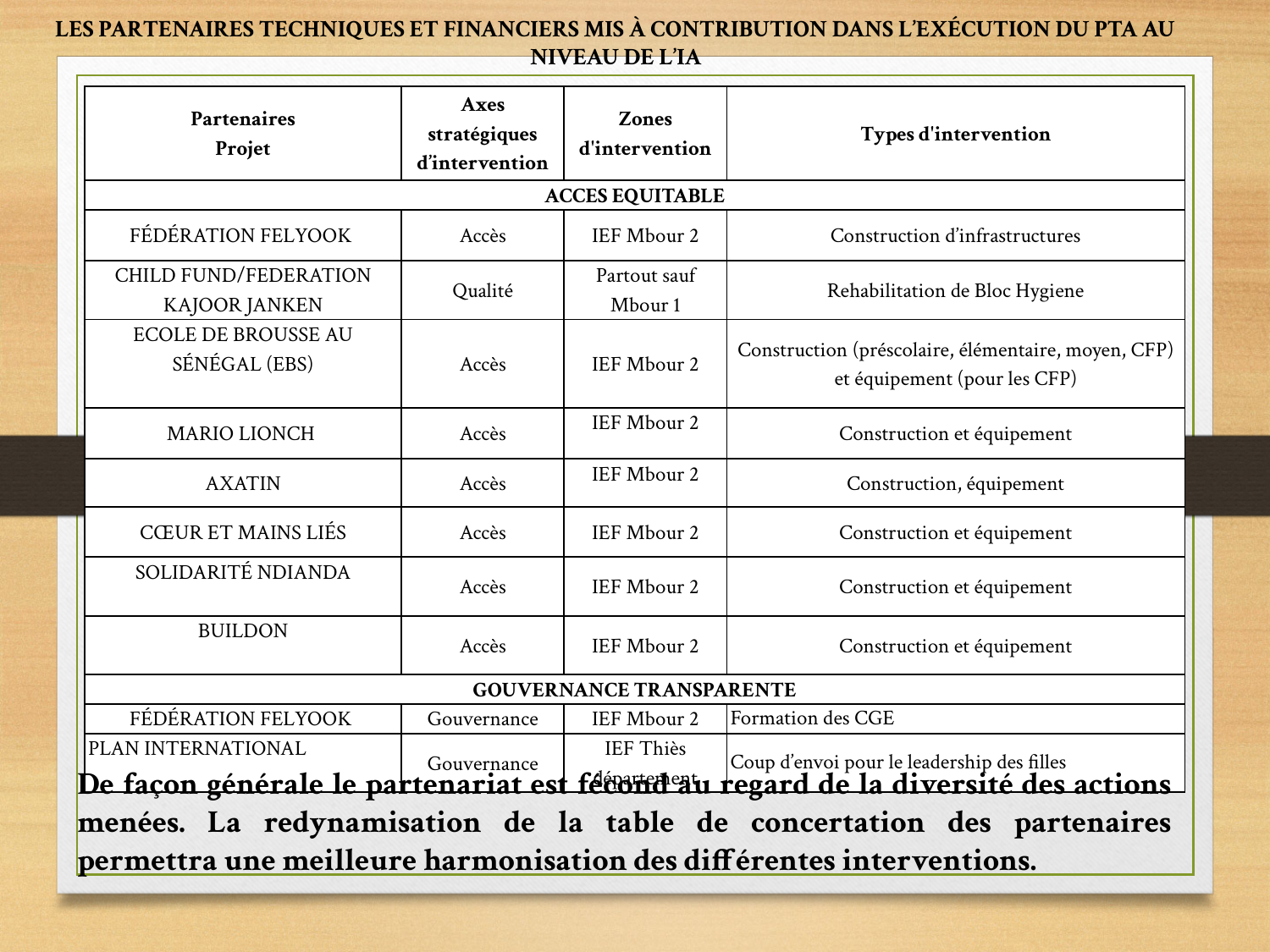

# LES PARTENAIRES TECHNIQUES ET FINANCIERS MIS À CONTRIBUTION DANS L’EXÉCUTION DU PTA AU NIVEAU DE L’IA
| Partenaires Projet | Axes stratégiques d’intervention | Zones d'intervention | Types d'intervention |
| --- | --- | --- | --- |
| ACCES EQUITABLE |  |  |  |
| FÉDÉRATION FELYOOK | Accès | IEF Mbour 2 | Construction d’infrastructures |
| CHILD FUND/FEDERATION KAJOOR JANKEN | Qualité | Partout sauf Mbour 1 | Rehabilitation de Bloc Hygiene |
| ECOLE DE BROUSSE AU SÉNÉGAL (EBS) | Accès | IEF Mbour 2 | Construction (préscolaire, élémentaire, moyen, CFP) et équipement (pour les CFP) |
| MARIO LIONCH | Accès | IEF Mbour 2 | Construction et équipement |
| AXATIN | Accès | IEF Mbour 2 | Construction, équipement |
| CŒUR ET MAINS LIÉS | Accès | IEF Mbour 2 | Construction et équipement |
| SOLIDARITÉ NDIANDA | Accès | IEF Mbour 2 | Construction et équipement |
| BUILDON | Accès | IEF Mbour 2 | Construction et équipement |
| GOUVERNANCE TRANSPARENTE |  |  |  |
| FÉDÉRATION FELYOOK | Gouvernance | IEF Mbour 2 | Formation des CGE |
| PLAN INTERNATIONAL | Gouvernance | IEF Thiès département | Coup d’envoi pour le leadership des filles |
De façon générale le partenariat est fécond au regard de la diversité des actions menées. La redynamisation de la table de concertation des partenaires permettra une meilleure harmonisation des différentes interventions.